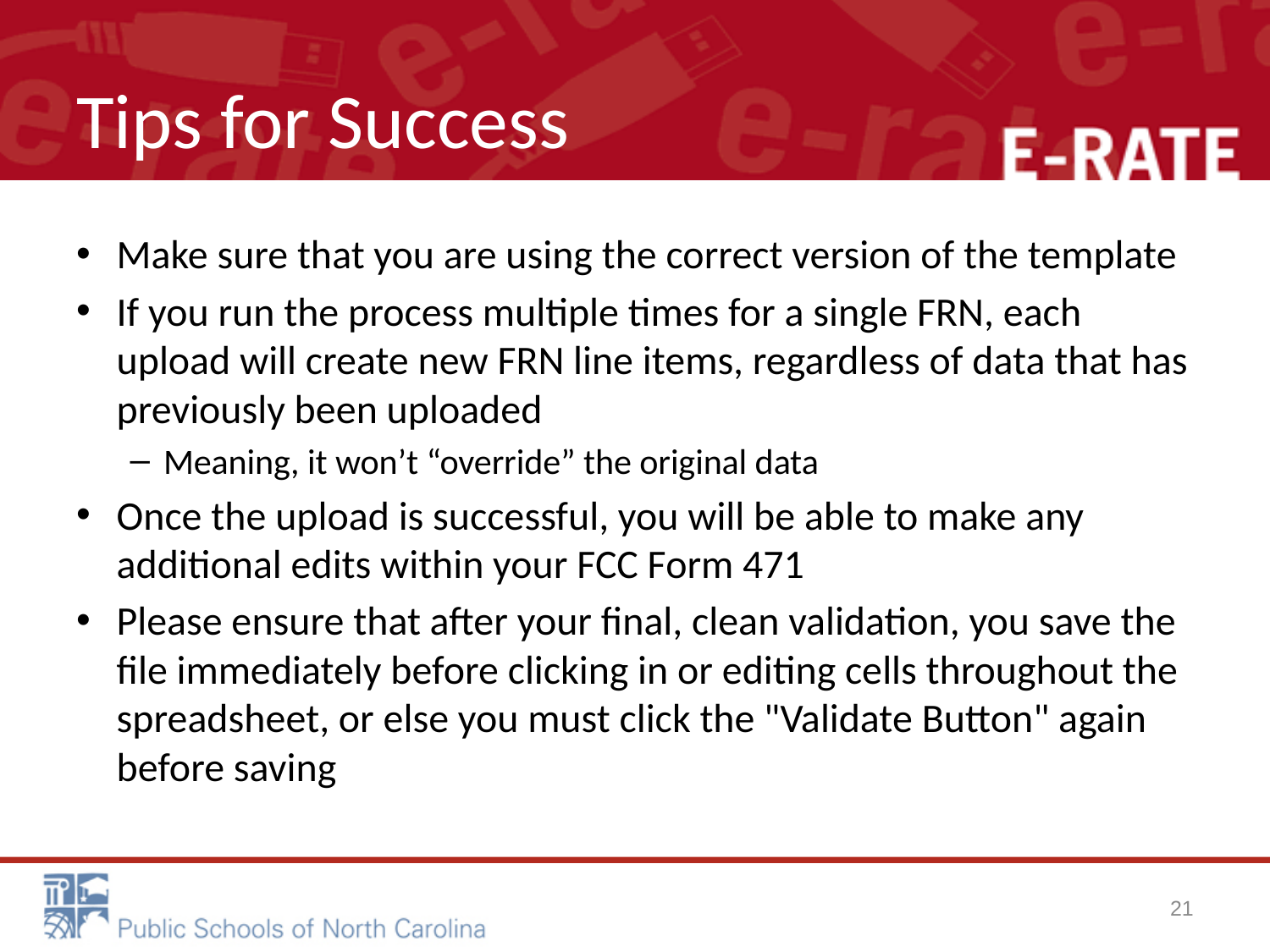

# Tips for Success
Make sure that you are using the correct version of the template
If you run the process multiple times for a single FRN, each upload will create new FRN line items, regardless of data that has previously been uploaded
Meaning, it won’t “override” the original data
Once the upload is successful, you will be able to make any additional edits within your FCC Form 471
Please ensure that after your final, clean validation, you save the file immediately before clicking in or editing cells throughout the spreadsheet, or else you must click the "Validate Button" again before saving
21